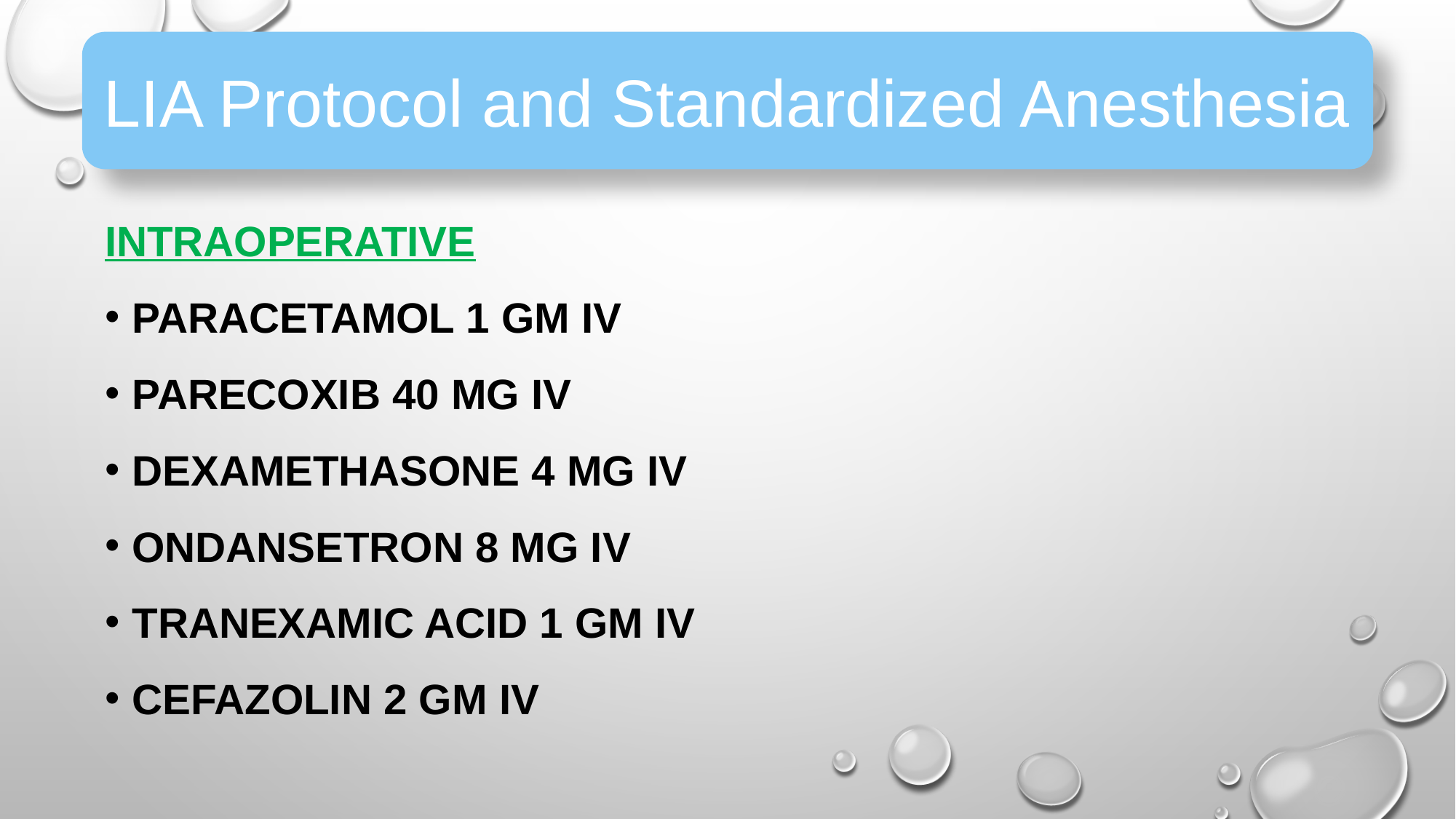

LIA Protocol and Standardized Anesthesia

Intraoperative
paracetamol 1 gm IV
parecoxib 40 mg IV
Dexamethasone 4 mg IV
Ondansetron 8 mg IV
tranexamic acid 1 gm IV
cefazolin 2 gm IV